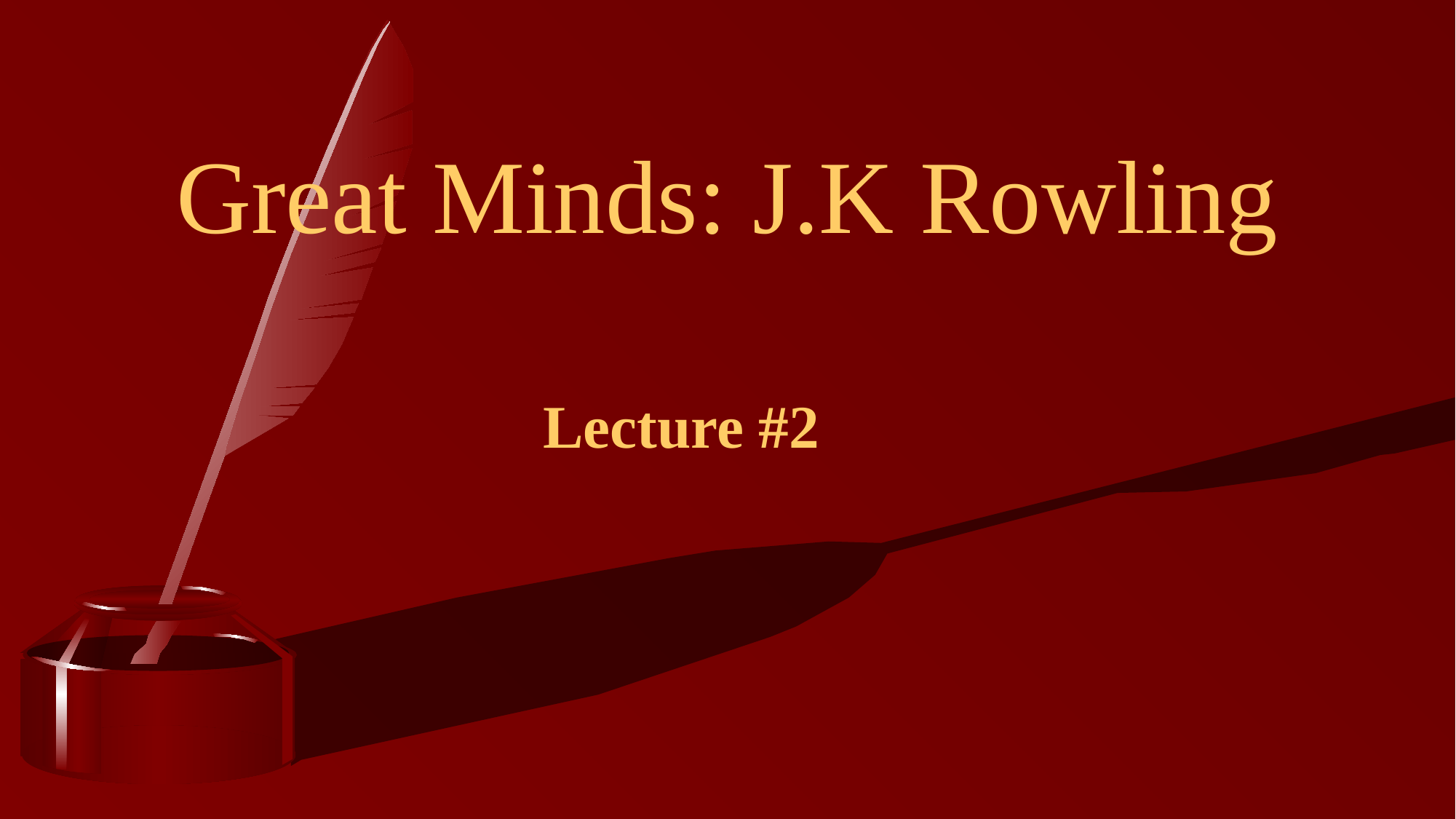

# Great Minds: J.K Rowling
Lecture #2